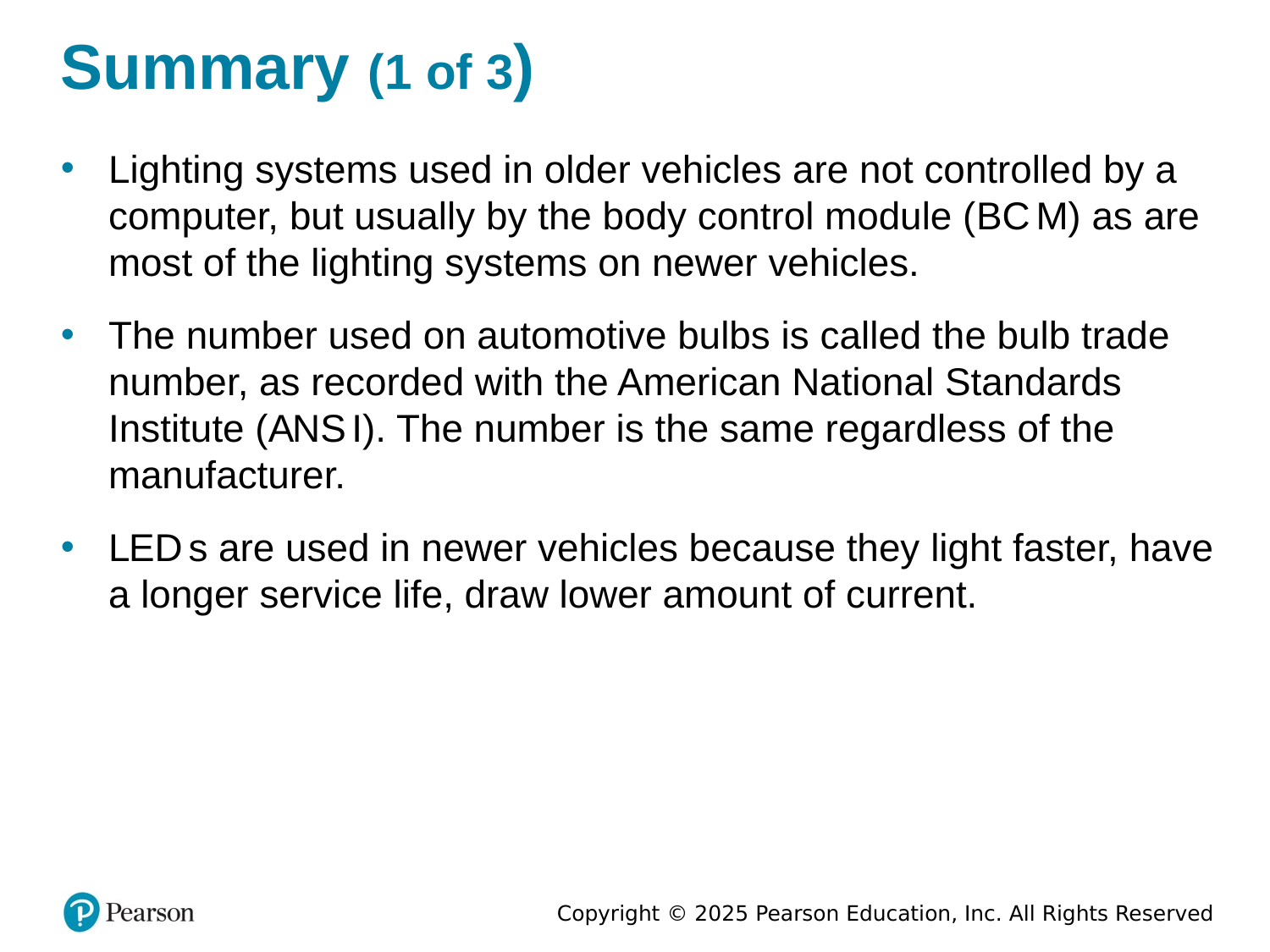

# Summary (1 of 3)
Lighting systems used in older vehicles are not controlled by a computer, but usually by the body control module (B C M) as are most of the lighting systems on newer vehicles.
The number used on automotive bulbs is called the bulb trade number, as recorded with the American National Standards Institute (A N S I). The number is the same regardless of the manufacturer.
L E D s are used in newer vehicles because they light faster, have a longer service life, draw lower amount of current.